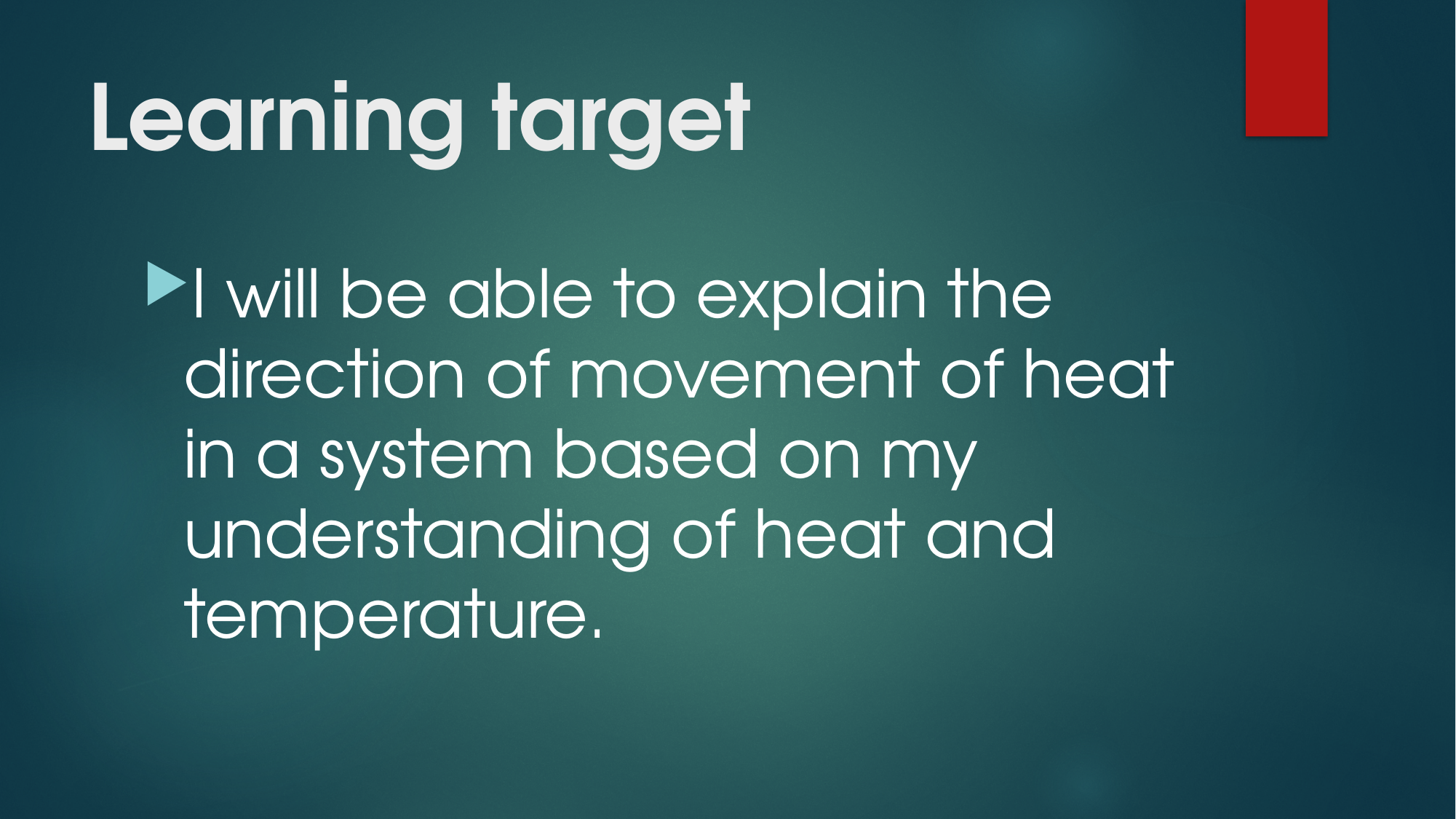

# Learning target
I will be able to explain the direction of movement of heat in a system based on my understanding of heat and temperature.